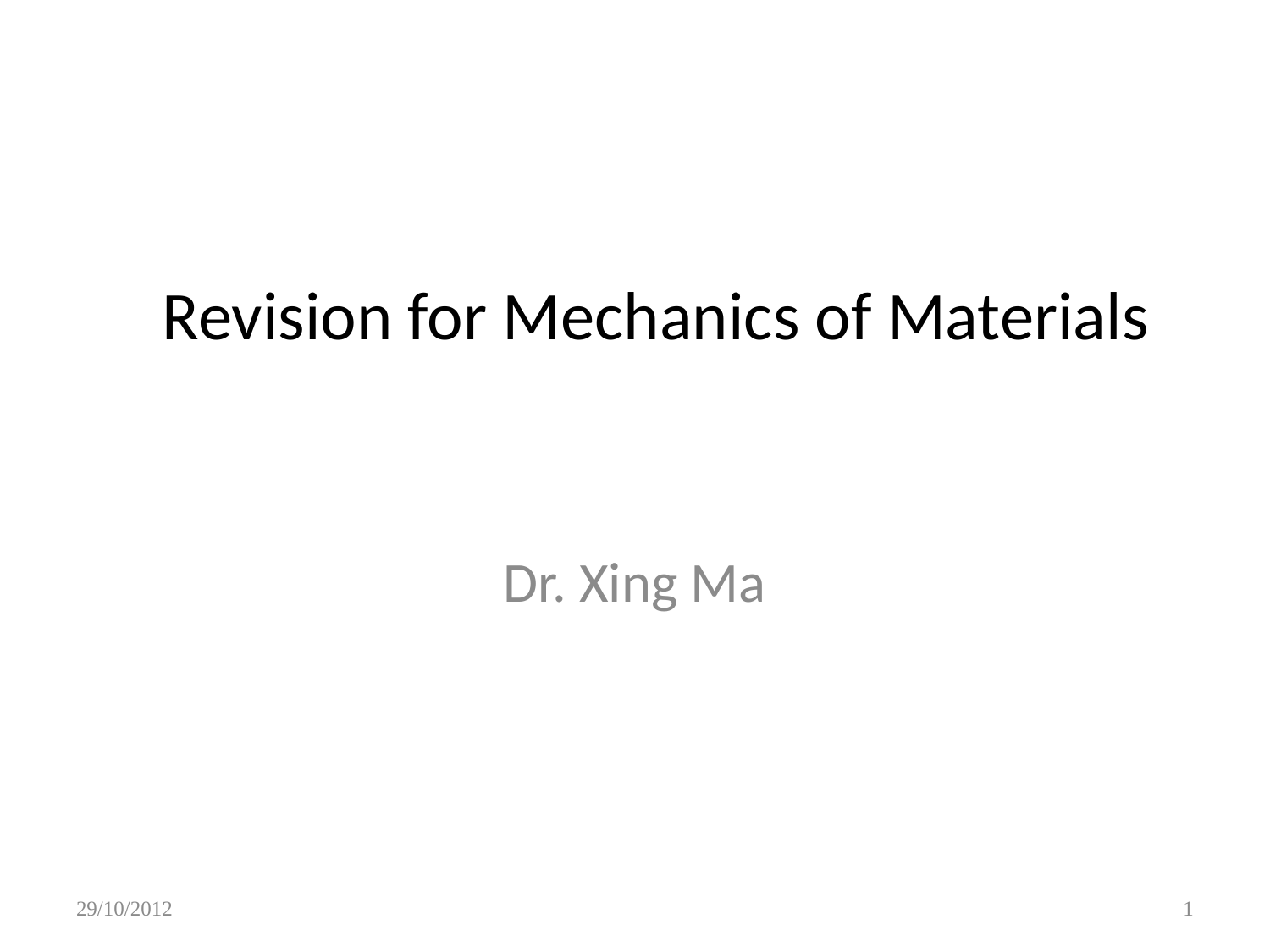

# Revision for Mechanics of Materials
Dr. Xing Ma
29/10/2012
1